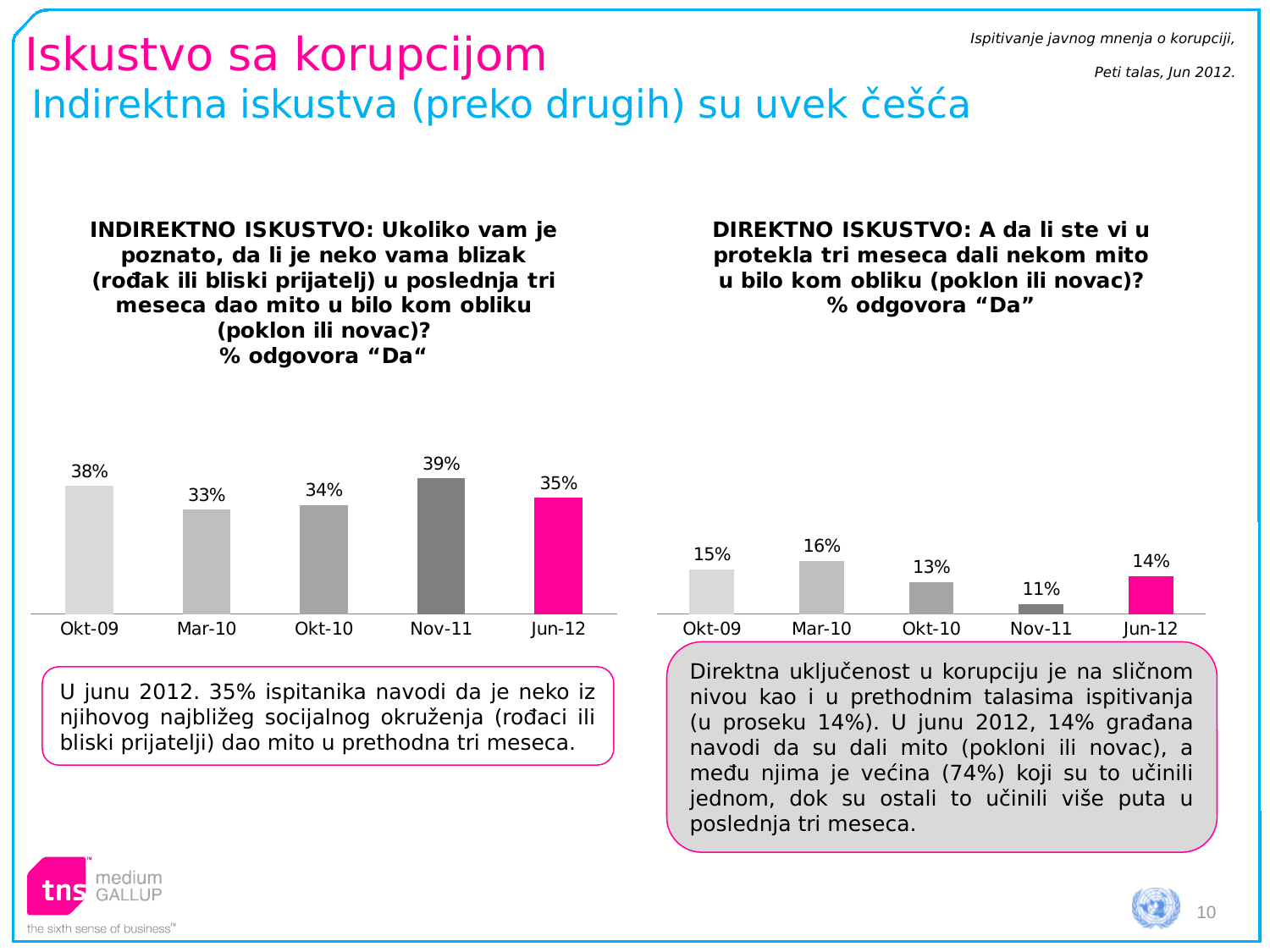

Ispitivanje javnog mnenja o korupciji,

Peti talas, Jun 2012.
# Iskustvo sa korupcijom
Indirektna iskustva (preko drugih) su uvek češća

### Chart: INDIREKTNO ISKUSTVO: Ukoliko vam je poznato, da li je neko vama blizak (rođak ili bliski prijatelj) u poslednja tri meseca dao mito u bilo kom obliku (poklon ili novac)?
% odgovora “Da“

| Category | Indirektno iskustvo |
|---|---|
| Okt-09 | 37.72844504716152 |
| Mar-10 | 32.54702626829218 |
| Okt-10 | 33.56539127646026 |
| Nov-11 | 39.373589500502995 |
| Jun-12 | 35.159301420347724 |

### Chart: DIREKTNO ISKUSTVO: A da li ste vi u protekla tri meseca dali nekom mito u bilo kom obliku (poklon ili novac)?
% odgovora “Da”

| Category | Direktno iskustvo |
|---|---|
| Okt-09 | 14.721098550289392 |
| Mar-10 | 15.634987500255294 |
| Okt-10 | 13.395599473582076 |
| Nov-11 | 10.997455709738604 |
| Jun-12 | 14.019252106870692 |
Direktna uključenost u korupciju je na sličnom nivou kao i u prethodnim talasima ispitivanja (u proseku 14%). U junu 2012, 14% građana navodi da su dali mito (pokloni ili novac), a među njima je većina (74%) koji su to učinili jednom, dok su ostali to učinili više puta u poslednja tri meseca.
U junu 2012. 35% ispitanika navodi da je neko iz njihovog najbližeg socijalnog okruženja (rođaci ili bliski prijatelji) dao mito u prethodna tri meseca.